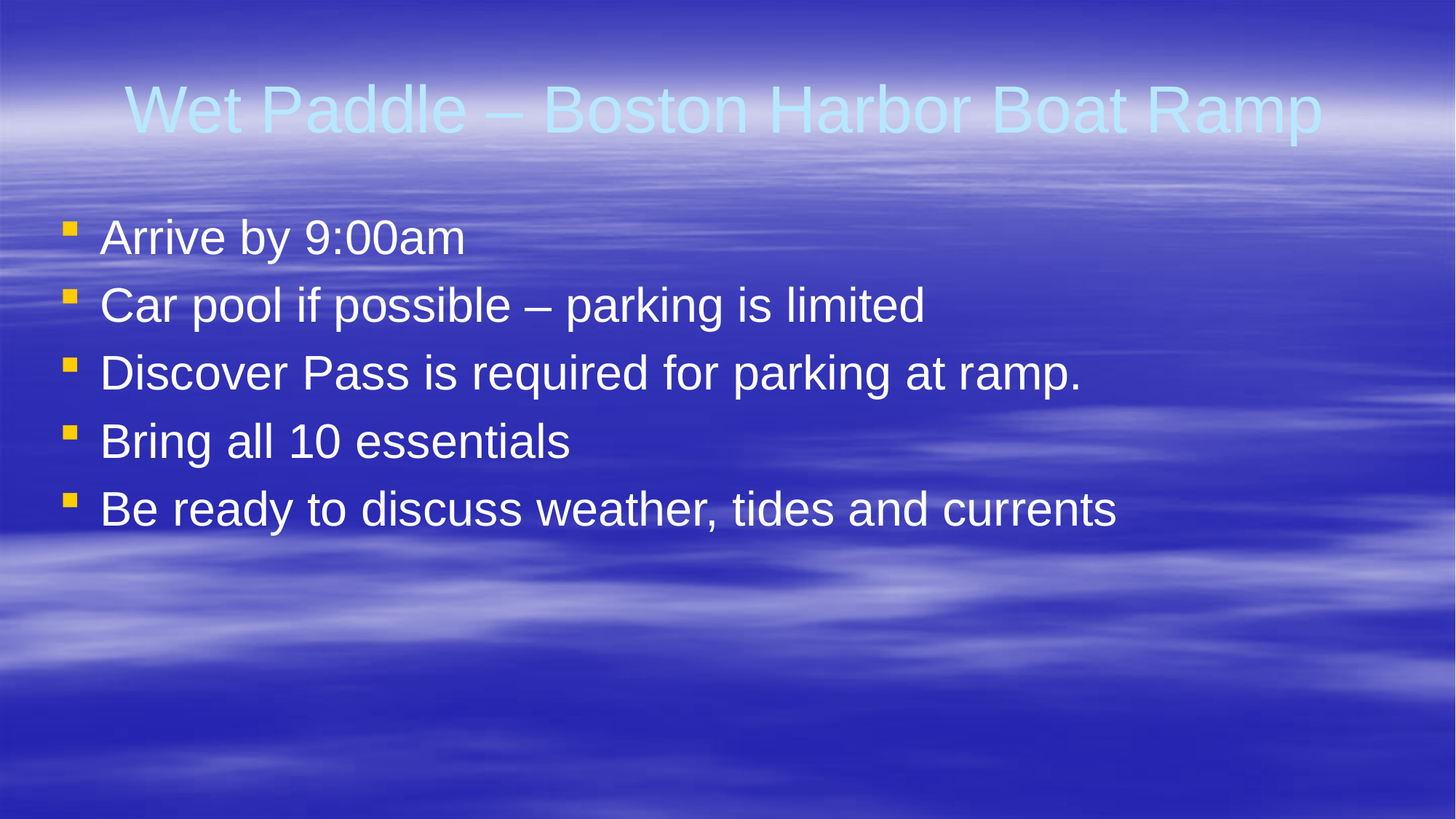

# Wet Paddle – Boston Harbor Boat Ramp
Arrive by 9:00am
Car pool if possible – parking is limited
Discover Pass is required for parking at ramp.
Bring all 10 essentials
Be ready to discuss weather, tides and currents